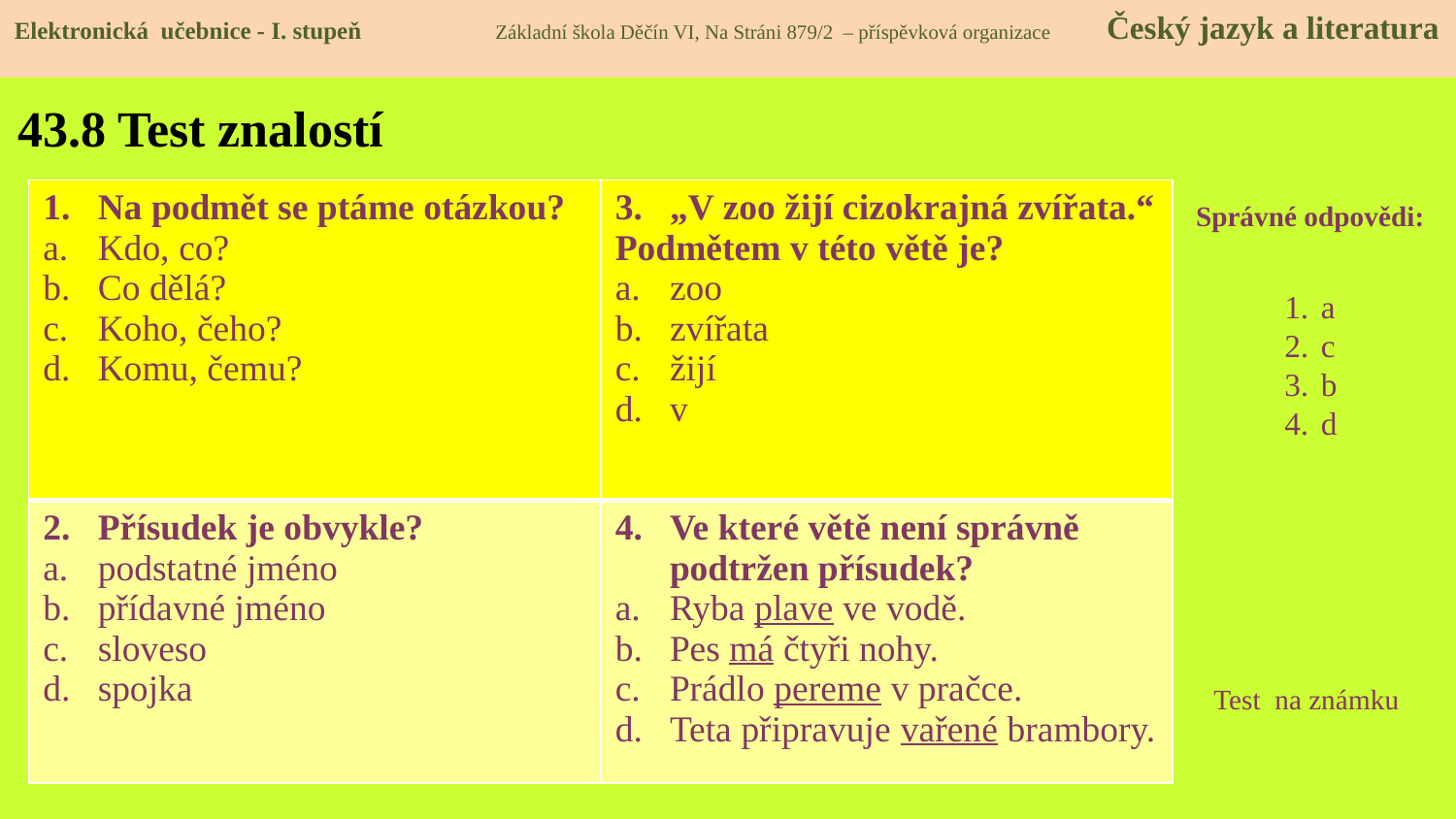

Elektronická  učebnice - I. stupeň                      Základní škola Děčín VI, Na Stráni 879/2  – příspěvková organizace           Český jazyk a literatura

# 43.8 Test znalostí
| Na podmět se ptáme otázkou? Kdo, co? Co dělá? Koho, čeho? Komu, čemu? | „V zoo žijí cizokrajná zvířata.“ Podmětem v této větě je? zoo zvířata žijí v |
| --- | --- |
| Přísudek je obvykle? podstatné jméno přídavné jméno sloveso spojka | Ve které větě není správně podtržen přísudek? Ryba plave ve vodě. Pes má čtyři nohy. Prádlo pereme v pračce. Teta připravuje vařené brambory. |
Správné odpovědi:

a
c
b
d

Test  na známku